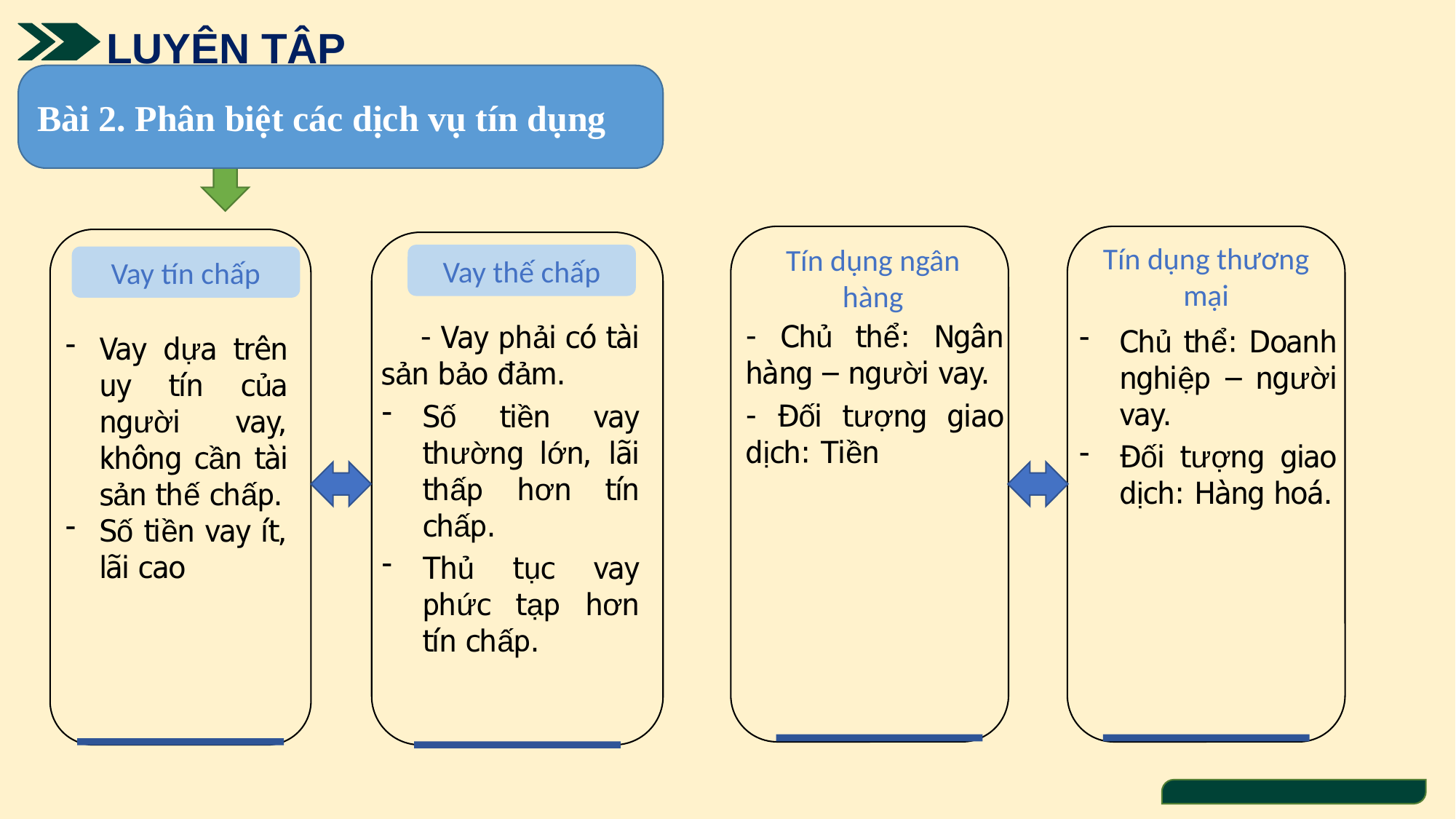

# LUYỆN TẬP

Bài 2. Phân biệt các dịch vụ tín dụng

Tín dụng thương mại
Tín dụng ngân hàng
Vay thế chấp
Vay tín chấp

- Chủ thể: Ngân hàng – người vay.
- Đối tượng giao dịch: Tiền

    - Vay phải có tài sản bảo đảm.
Số tiền vay thường lớn, lãi thấp hơn tín chấp.
Thủ tục vay phức tạp hơn tín chấp.

Chủ thể: Doanh nghiệp – người vay.
Đối tượng giao dịch: Hàng hoá.
Vay dựa trên uy tín của người vay, không cần tài sản thế chấp.
Số tiền vay ít, lãi cao